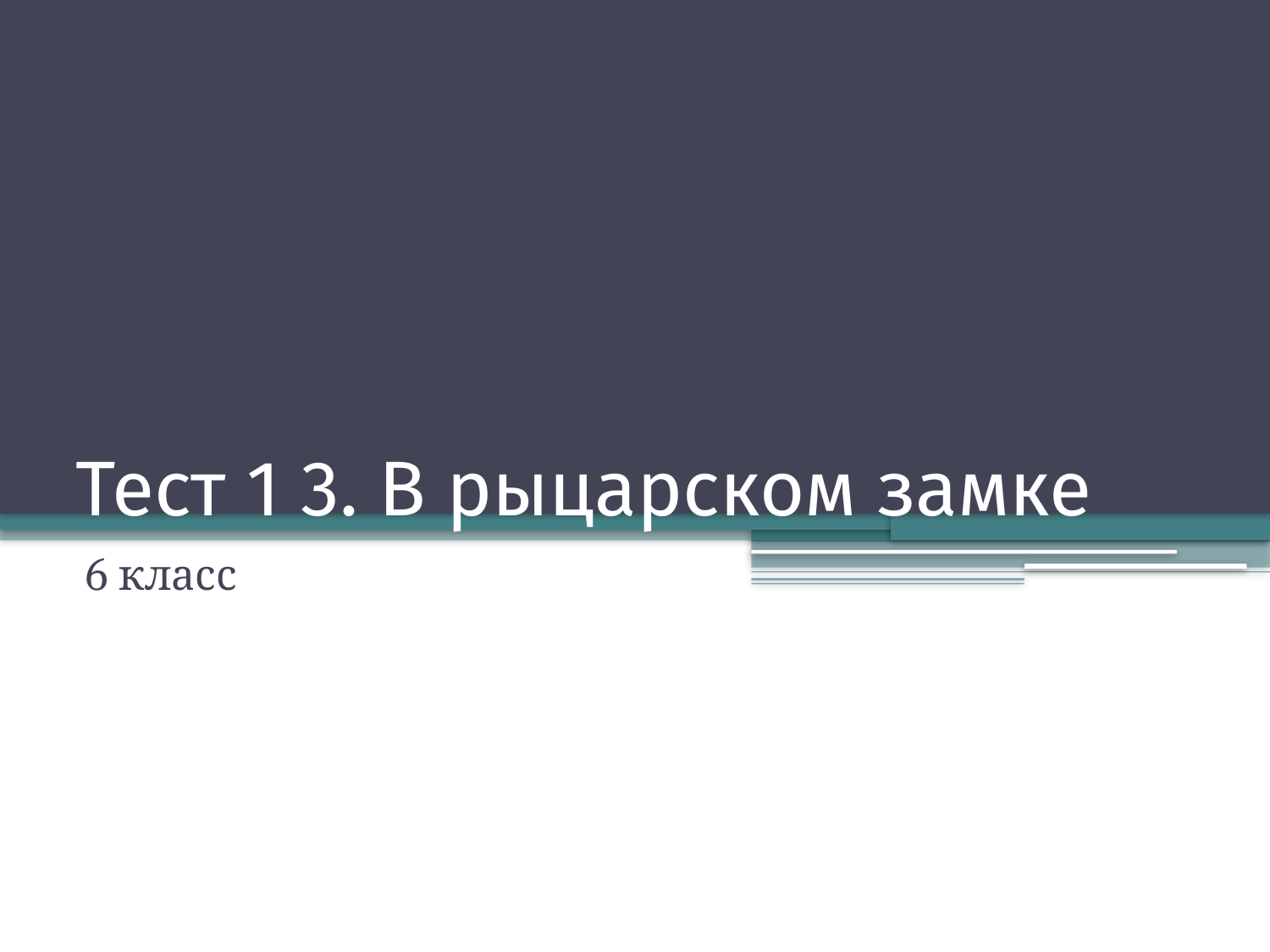

# Тест 1 3. В рыцарском замке
6 класс